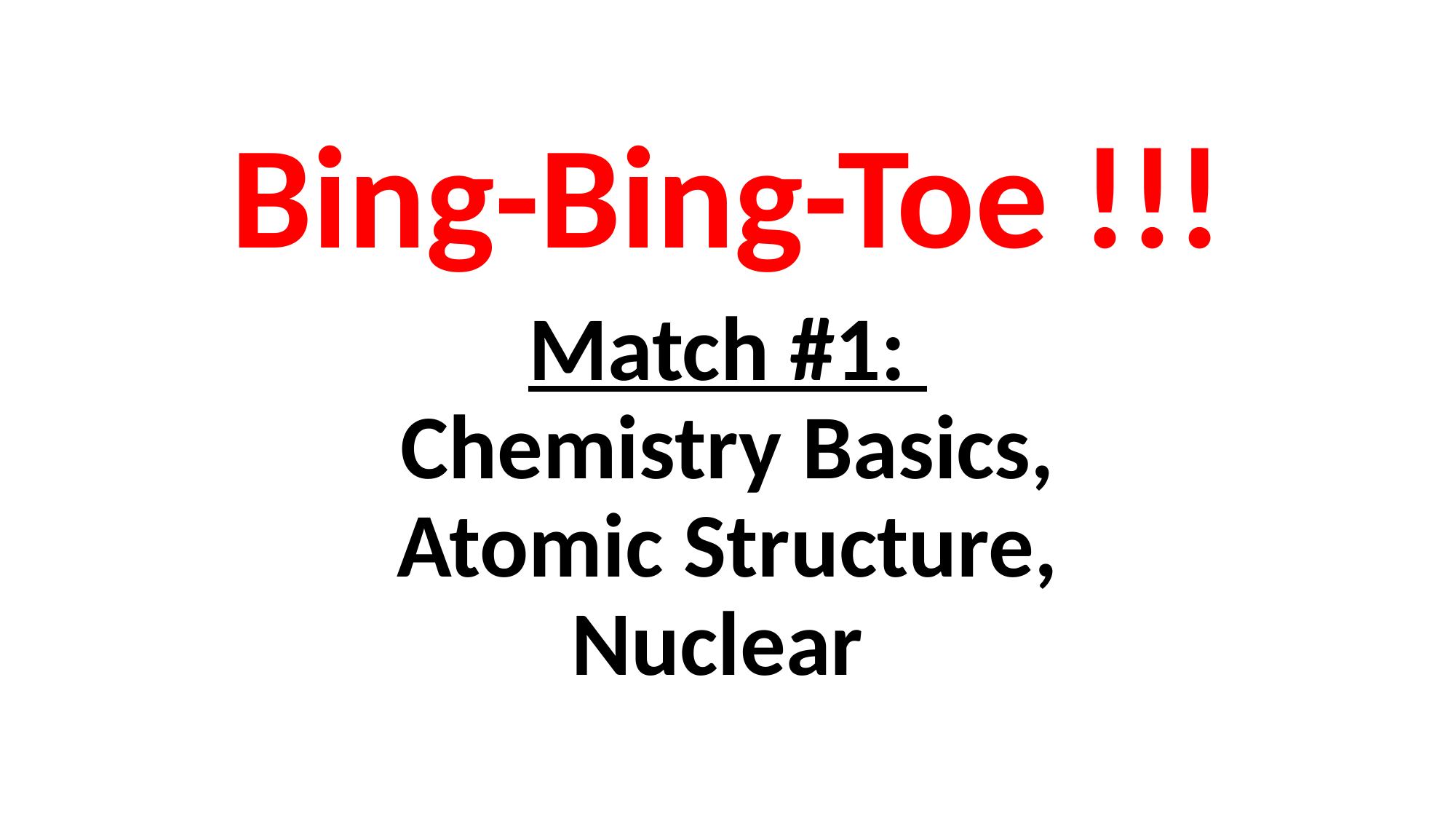

# Bing-Bing-Toe !!!
Match #1:
Chemistry Basics,
 Atomic Structure,
Nuclear